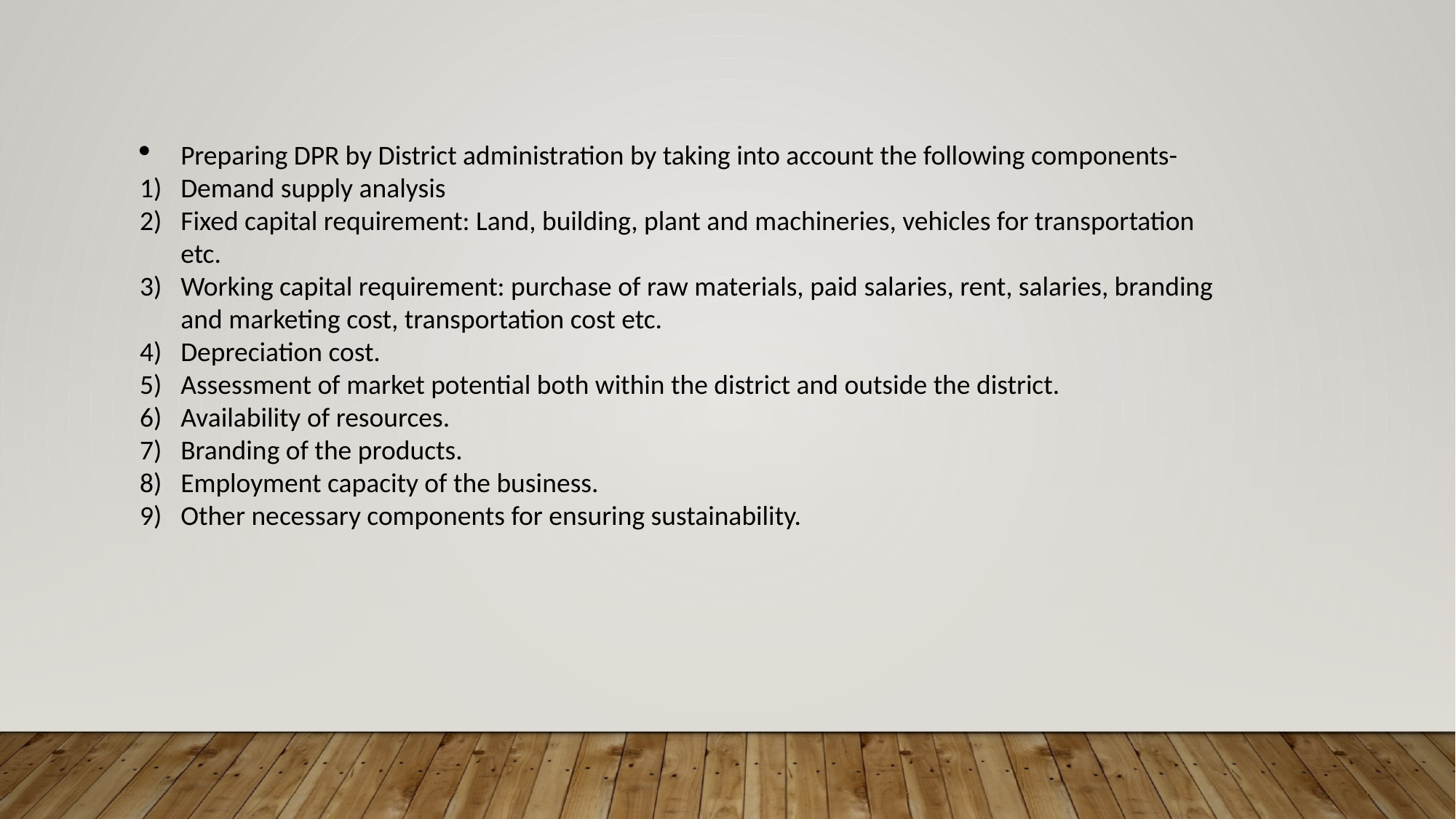

Preparing DPR by District administration by taking into account the following components-
Demand supply analysis
Fixed capital requirement: Land, building, plant and machineries, vehicles for transportation etc.
Working capital requirement: purchase of raw materials, paid salaries, rent, salaries, branding and marketing cost, transportation cost etc.
Depreciation cost.
Assessment of market potential both within the district and outside the district.
Availability of resources.
Branding of the products.
Employment capacity of the business.
Other necessary components for ensuring sustainability.